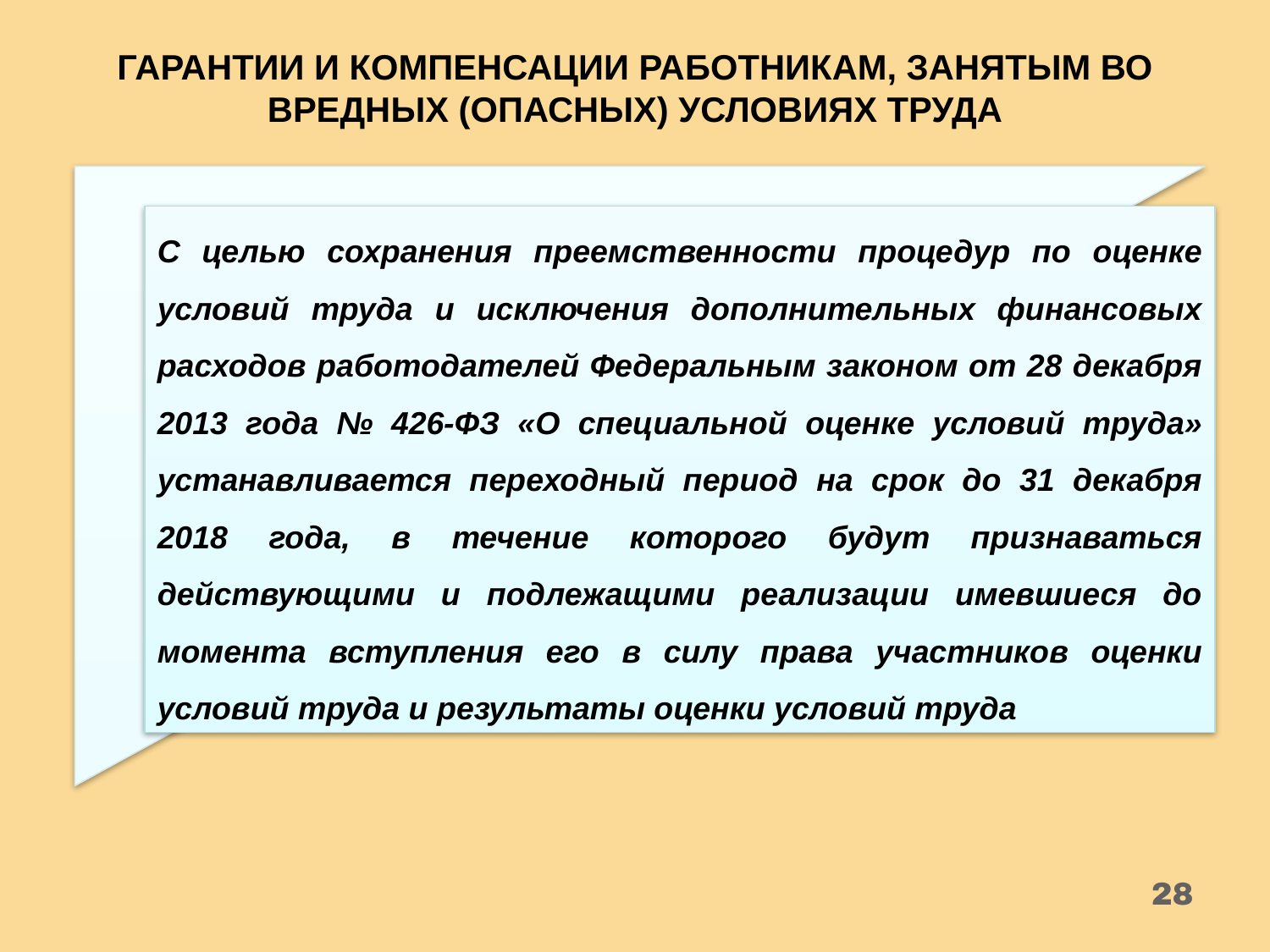

# ГАРАНТИИ И КОМПЕНСАЦИИ РАБОТНИКАМ, ЗАНЯТЫМ ВО ВРЕДНЫХ (ОПАСНЫХ) УСЛОВИЯХ ТРУДА

С целью сохранения преемственности процедур по оценке условий труда и исключения дополнительных финансовых расходов работодателей Федеральным законом от 28 декабря 2013 года № 426-ФЗ «О специальной оценке условий труда» устанавливается переходный период на срок до 31 декабря 2018 года, в течение которого будут признаваться действующими и подлежащими реализации имевшиеся до момента вступления его в силу права участников оценки условий труда и результаты оценки условий труда
28